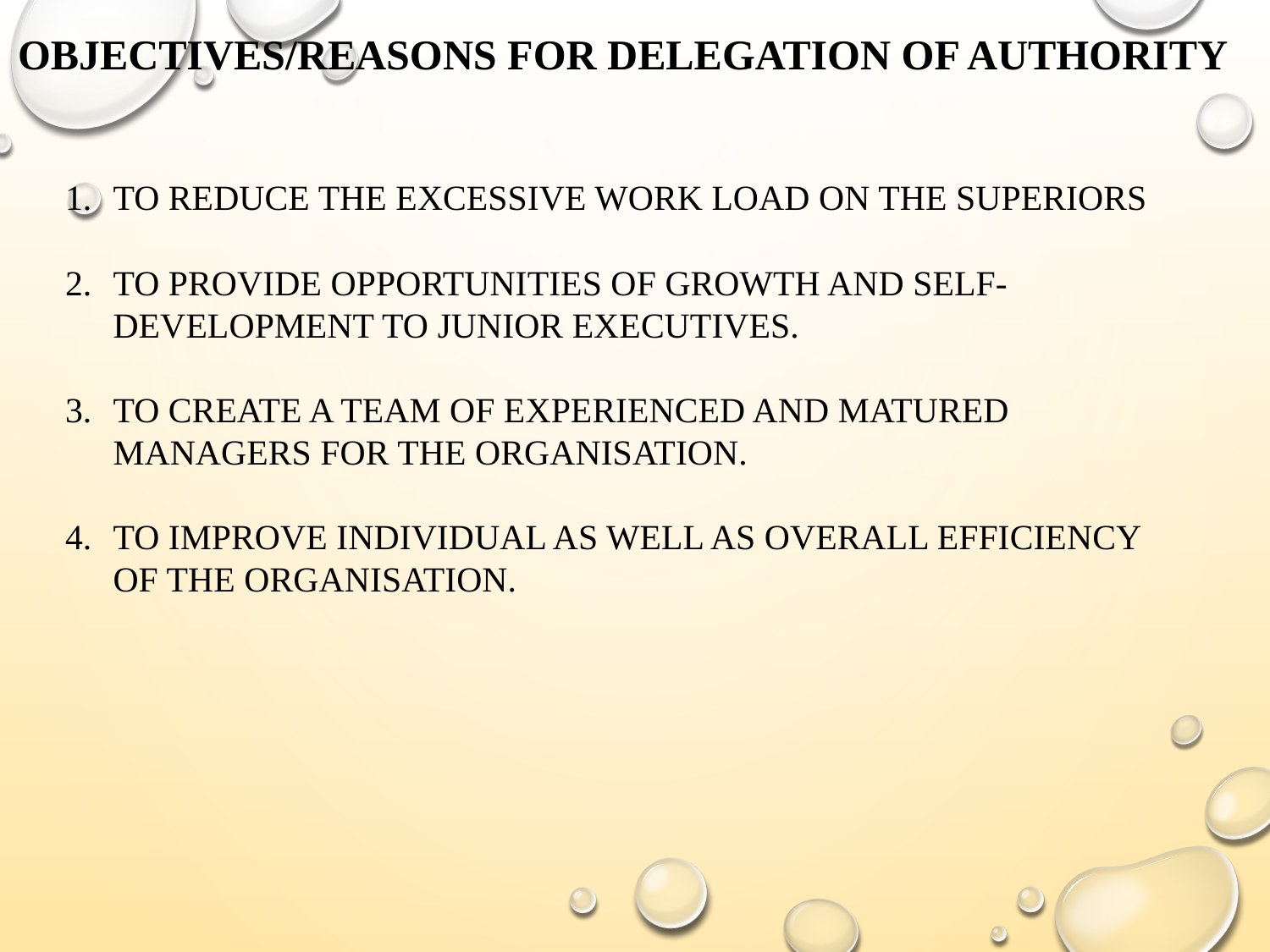

OBJECTIVES/REASONS FOR DELEGATION OF AUTHORITY
TO REDUCE THE EXCESSIVE WORK LOAD ON THE SUPERIORS

TO PROVIDE OPPORTUNITIES OF GROWTH AND SELF-DEVELOPMENT TO JUNIOR EXECUTIVES.

TO CREATE A TEAM OF EXPERIENCED AND MATURED MANAGERS FOR THE ORGANISATION.

TO IMPROVE INDIVIDUAL AS WELL AS OVERALL EFFICIENCY OF THE ORGANISATION.